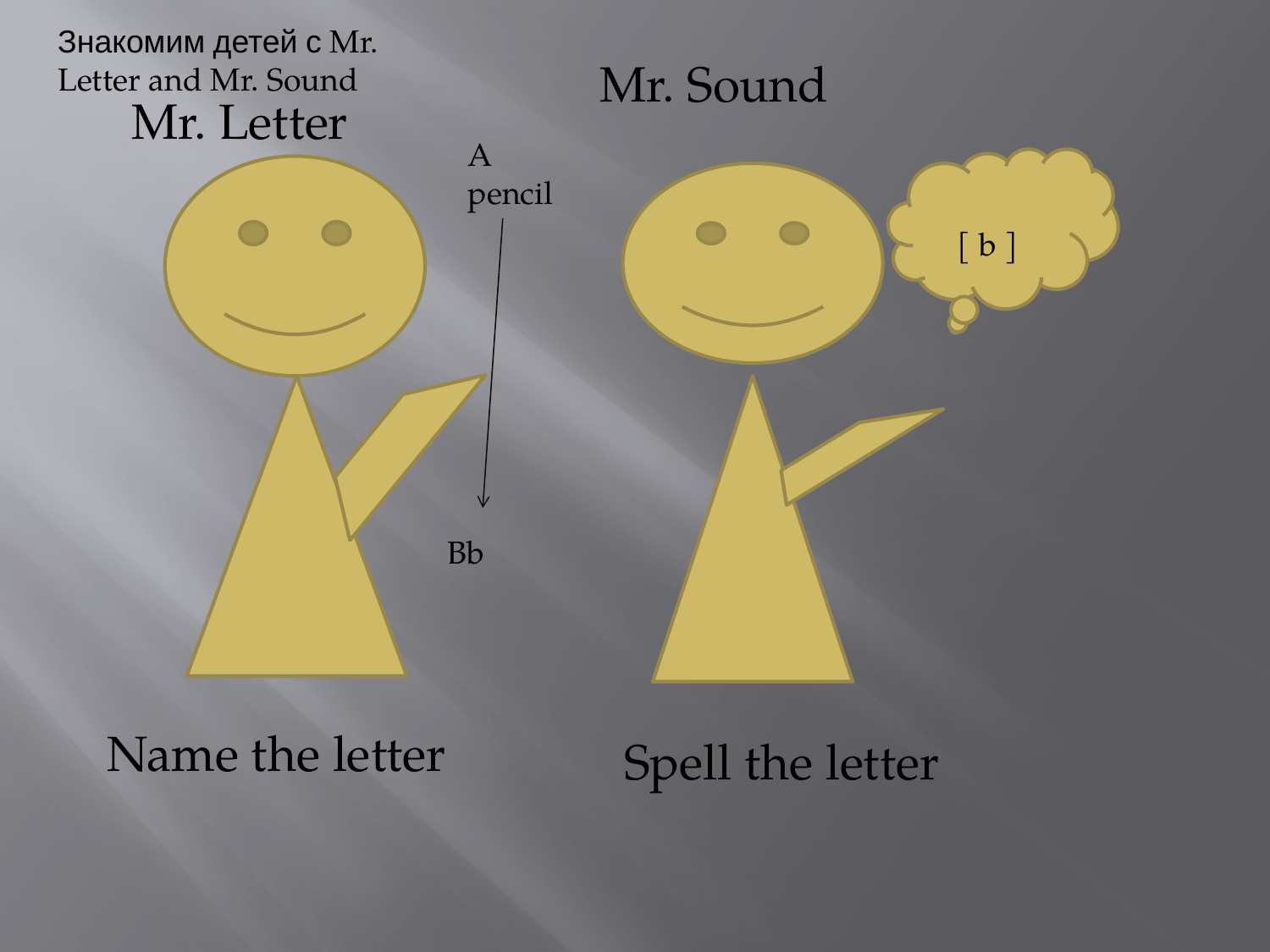

Знакомим детей с Mr. Letter and Mr. Sound
Mr. Sound
Mr. Letter
A pencil

[ b ]

Bb
Name the letter
Spell the letter